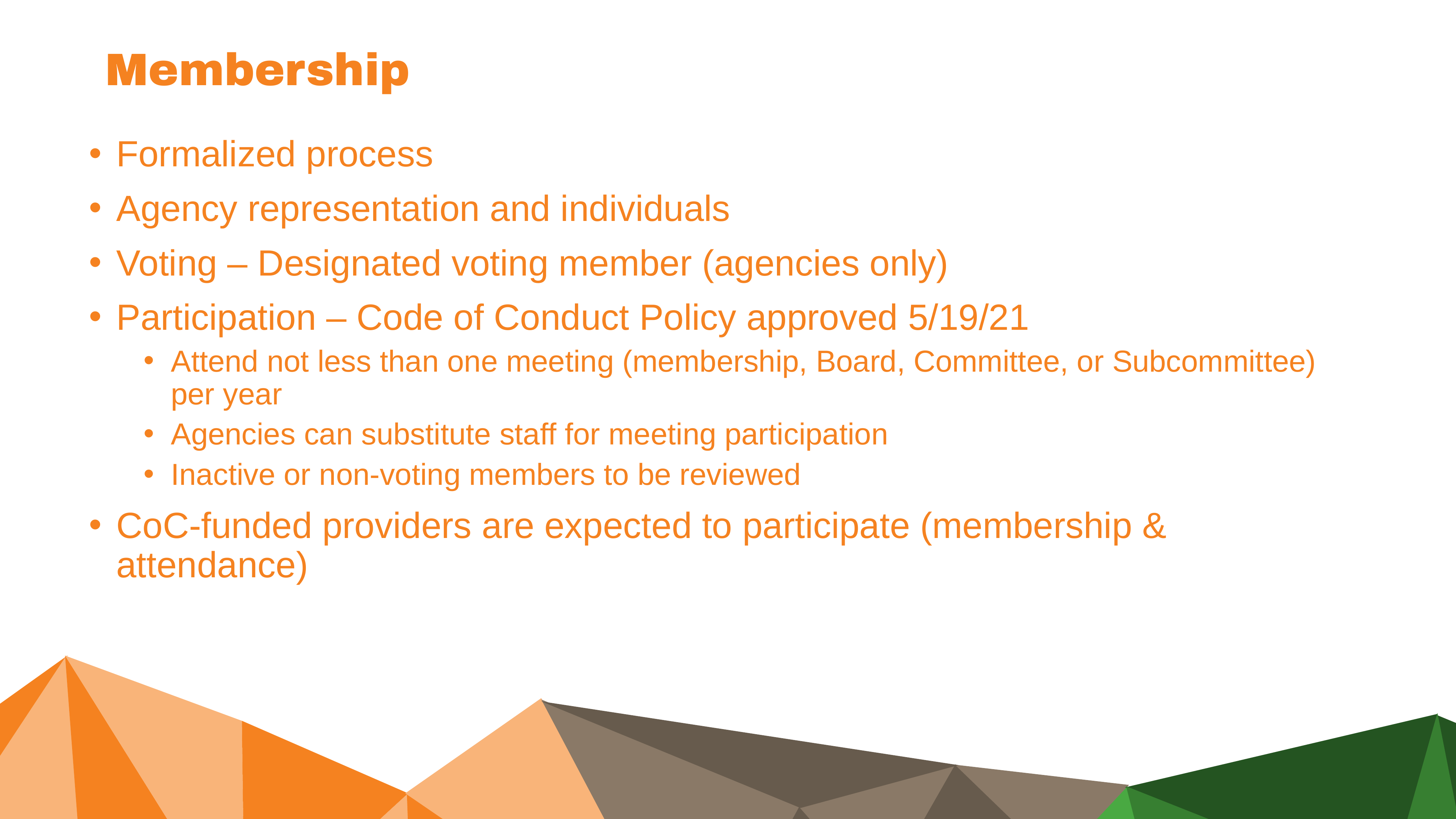

# Membership
Formalized process
Agency representation and individuals
Voting – Designated voting member (agencies only)
Participation – Code of Conduct Policy approved 5/19/21
Attend not less than one meeting (membership, Board, Committee, or Subcommittee) per year
Agencies can substitute staff for meeting participation
Inactive or non-voting members to be reviewed
CoC-funded providers are expected to participate (membership & attendance)